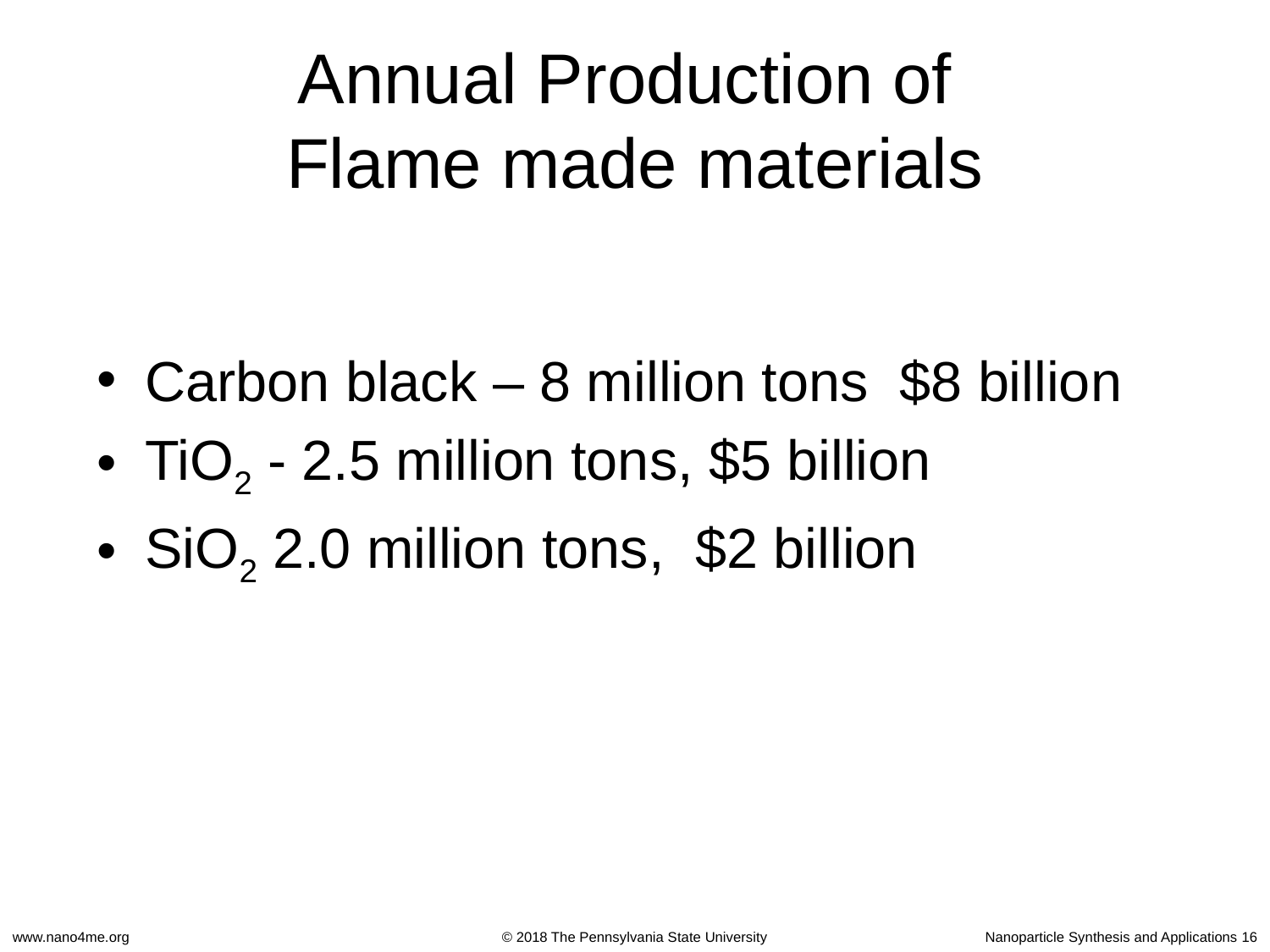

# Annual Production of Flame made materials
Carbon black – 8 million tons  $8 billion
TiO2 - 2.5 million tons, $5 billion
SiO2 2.0 million tons,  $2 billion